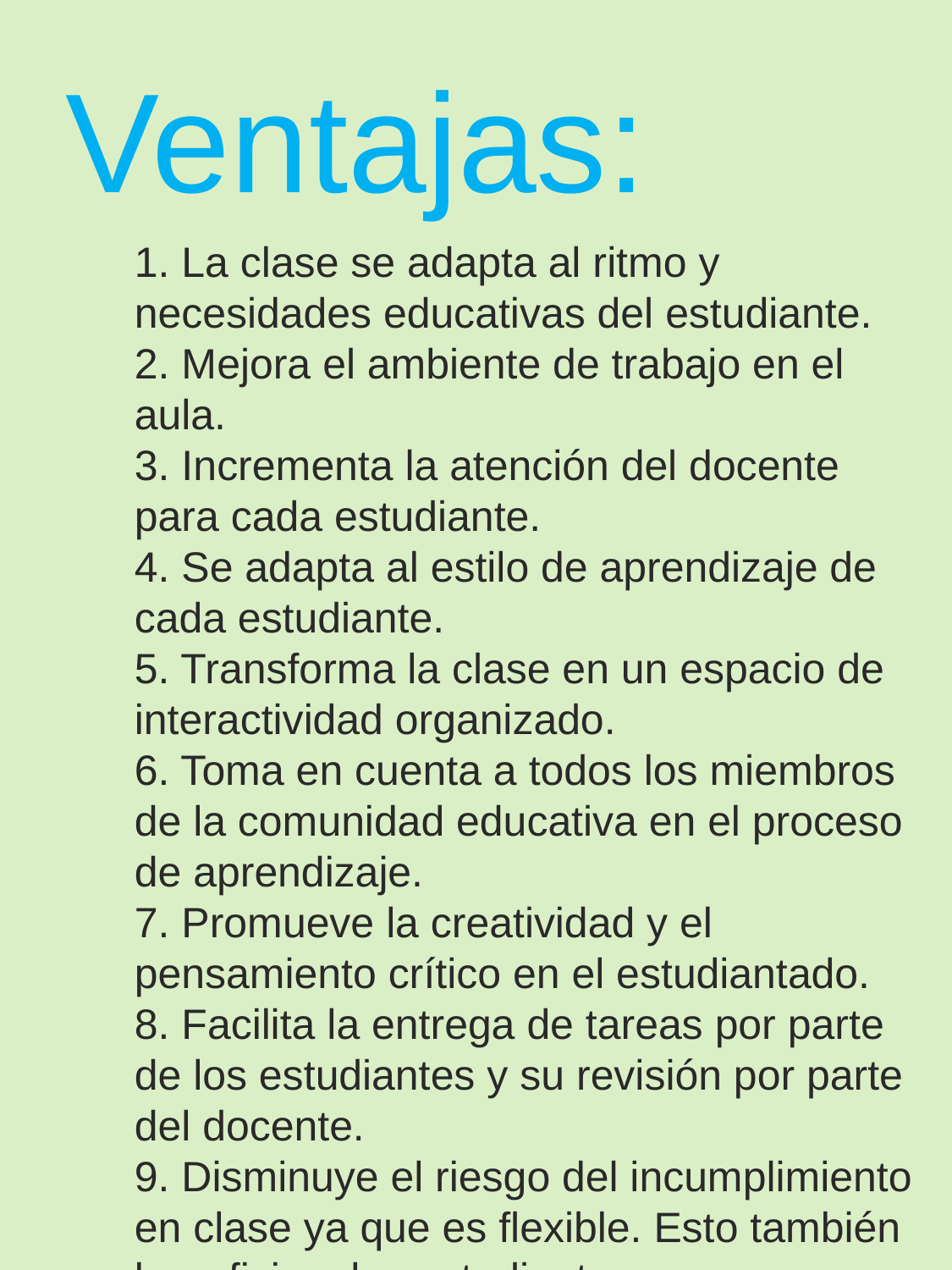

Ventajas:
1. La clase se adapta al ritmo y necesidades educativas del estudiante.
2. Mejora el ambiente de trabajo en el aula.
3. Incrementa la atención del docente para cada estudiante.
4. Se adapta al estilo de aprendizaje de cada estudiante.
5. Transforma la clase en un espacio de interactividad organizado.
6. Toma en cuenta a todos los miembros de la comunidad educativa en el proceso de aprendizaje.
7. Promueve la creatividad y el pensamiento crítico en el estudiantado.
8. Facilita la entrega de tareas por parte de los estudiantes y su revisión por parte del docente.
9. Disminuye el riesgo del incumplimiento en clase ya que es flexible. Esto también beneficia a los estudiantes con dificultades y limitaciones para asistir al centro educativo.
10. Permite la reutilizar constantemente el material propuesto.